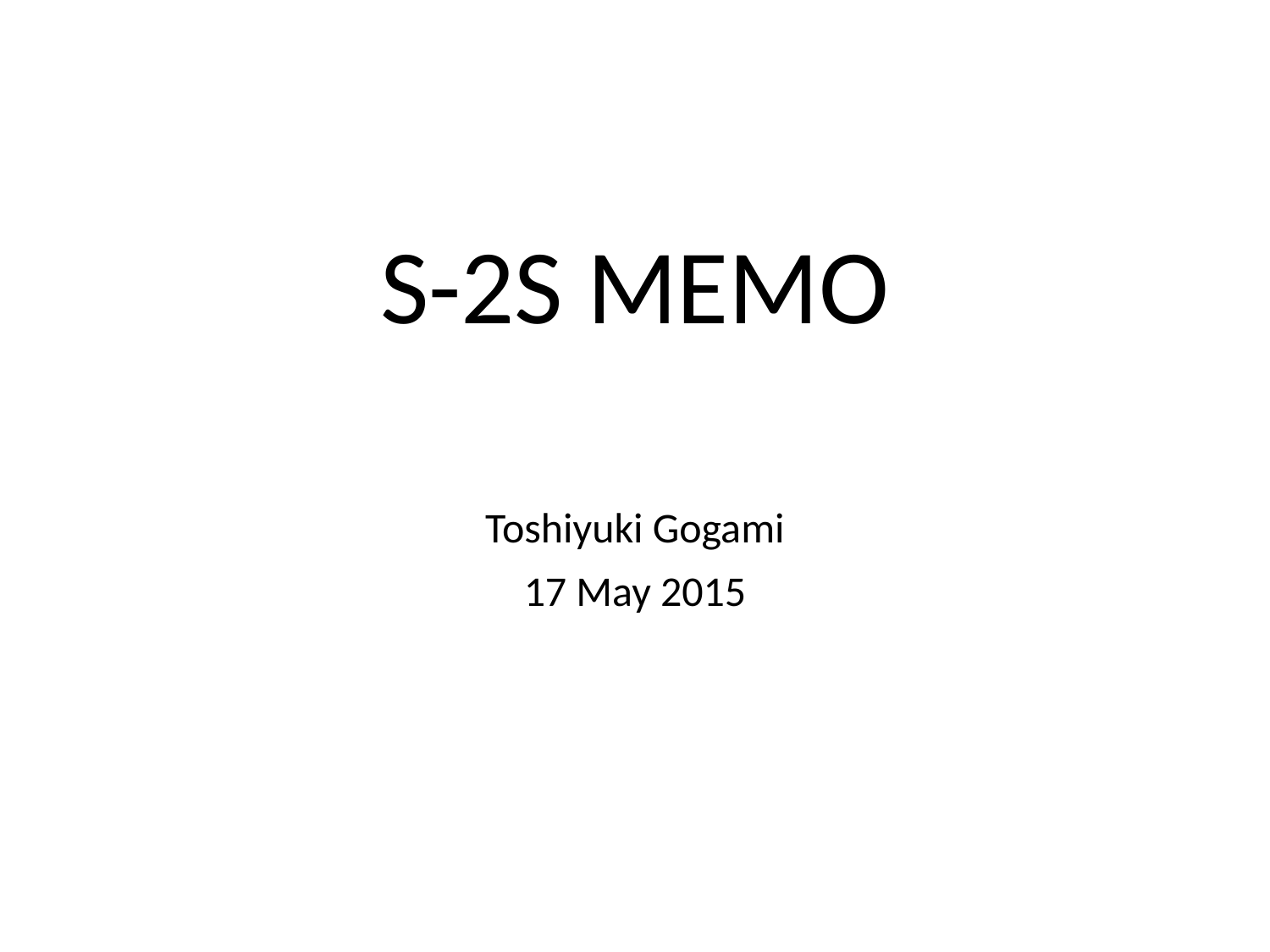

# S-2S MEMO
Toshiyuki Gogami
17 May 2015